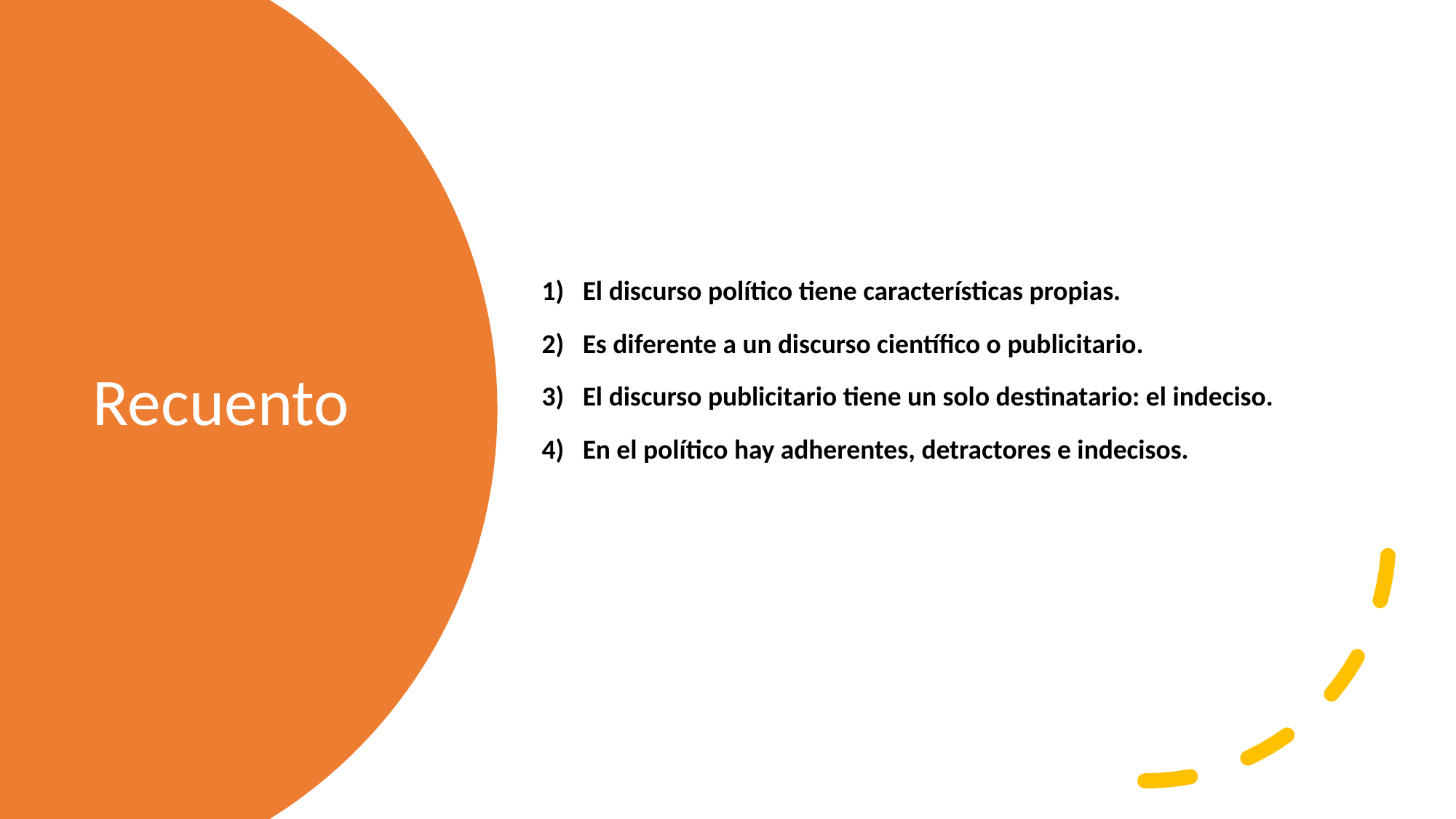

El discurso político tiene características propias.
Es diferente a un discurso científico o publicitario.
El discurso publicitario tiene un solo destinatario: el indeciso.
En el político hay adherentes, detractores e indecisos.

# Recuento